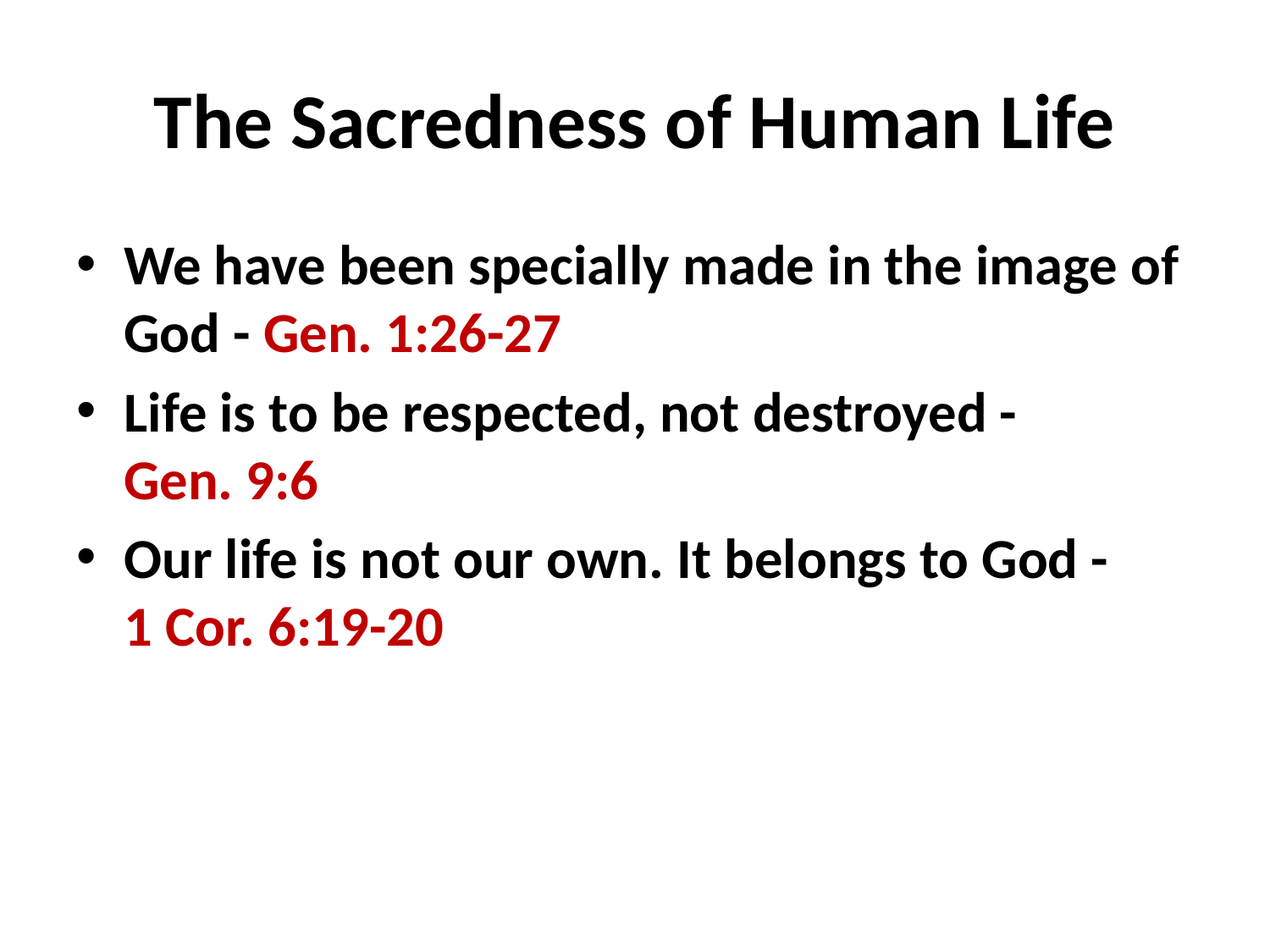

# The Sacredness of Human Life
We have been specially made in the image of God - Gen. 1:26-27
Life is to be respected, not destroyed -            Gen. 9:6
Our life is not our own. It belongs to God -     1 Cor. 6:19-20